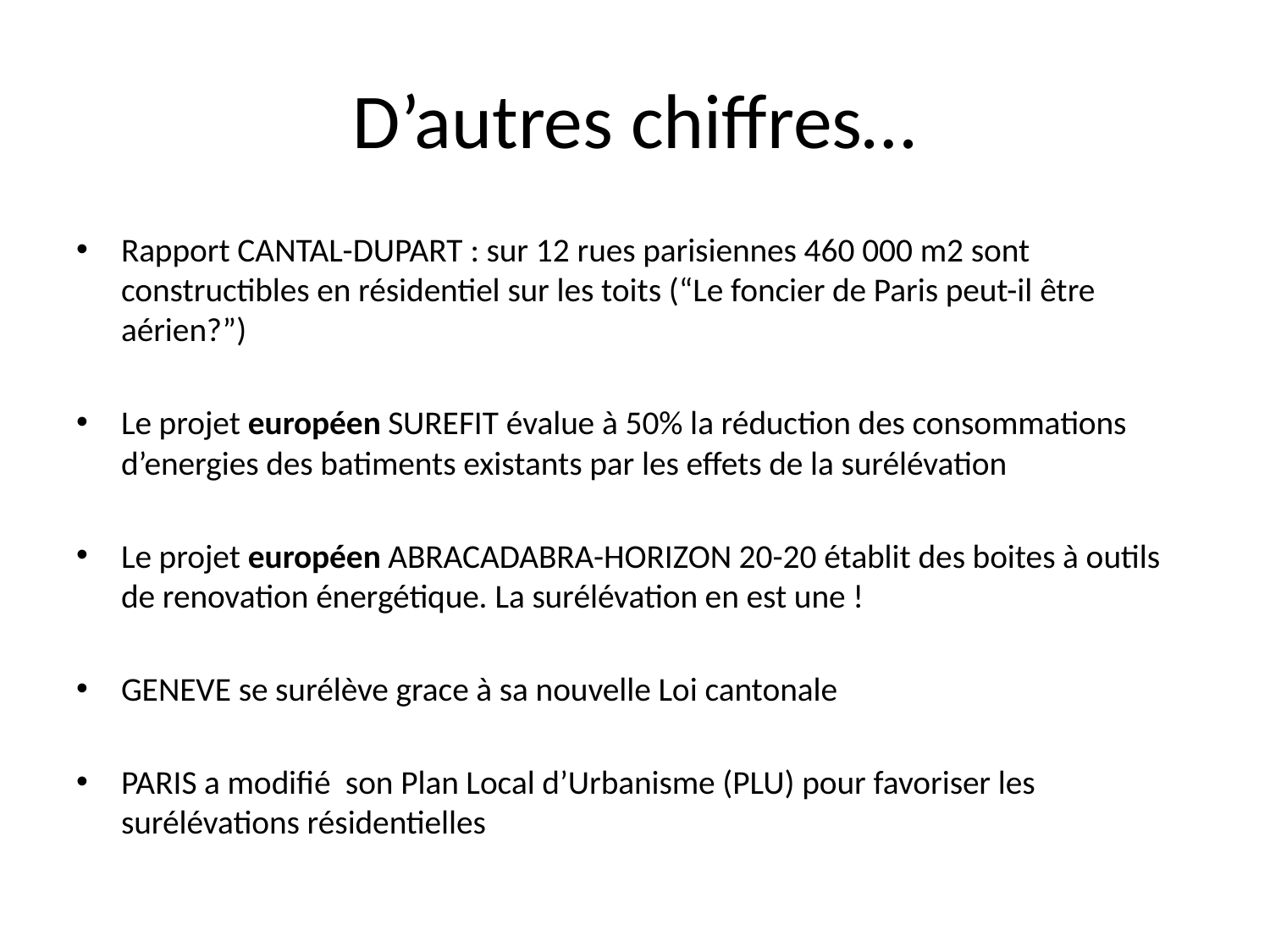

# D’autres chiffres…
Rapport CANTAL-DUPART : sur 12 rues parisiennes 460 000 m2 sont constructibles en résidentiel sur les toits (“Le foncier de Paris peut-il être aérien?”)

Le projet européen SUREFIT évalue à 50% la réduction des consommations d’energies des batiments existants par les effets de la surélévation

Le projet européen ABRACADABRA-HORIZON 20-20 établit des boites à outils de renovation énergétique. La surélévation en est une !

GENEVE se surélève grace à sa nouvelle Loi cantonale

PARIS a modifié  son Plan Local d’Urbanisme (PLU) pour favoriser les surélévations résidentielles